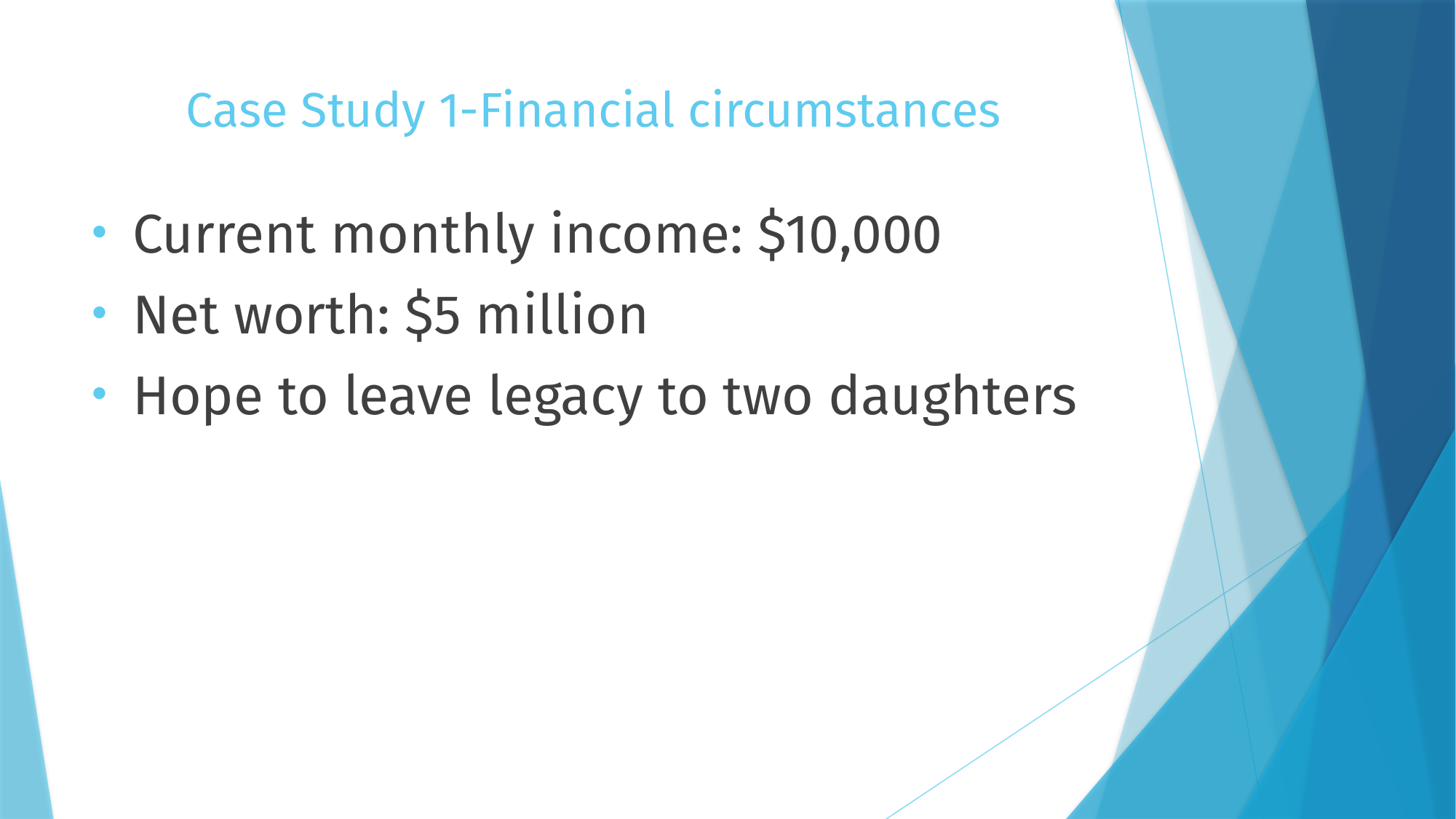

# Case Study 1-Financial circumstances
Current monthly income: $10,000
Net worth: $5 million
Hope to leave legacy to two daughters